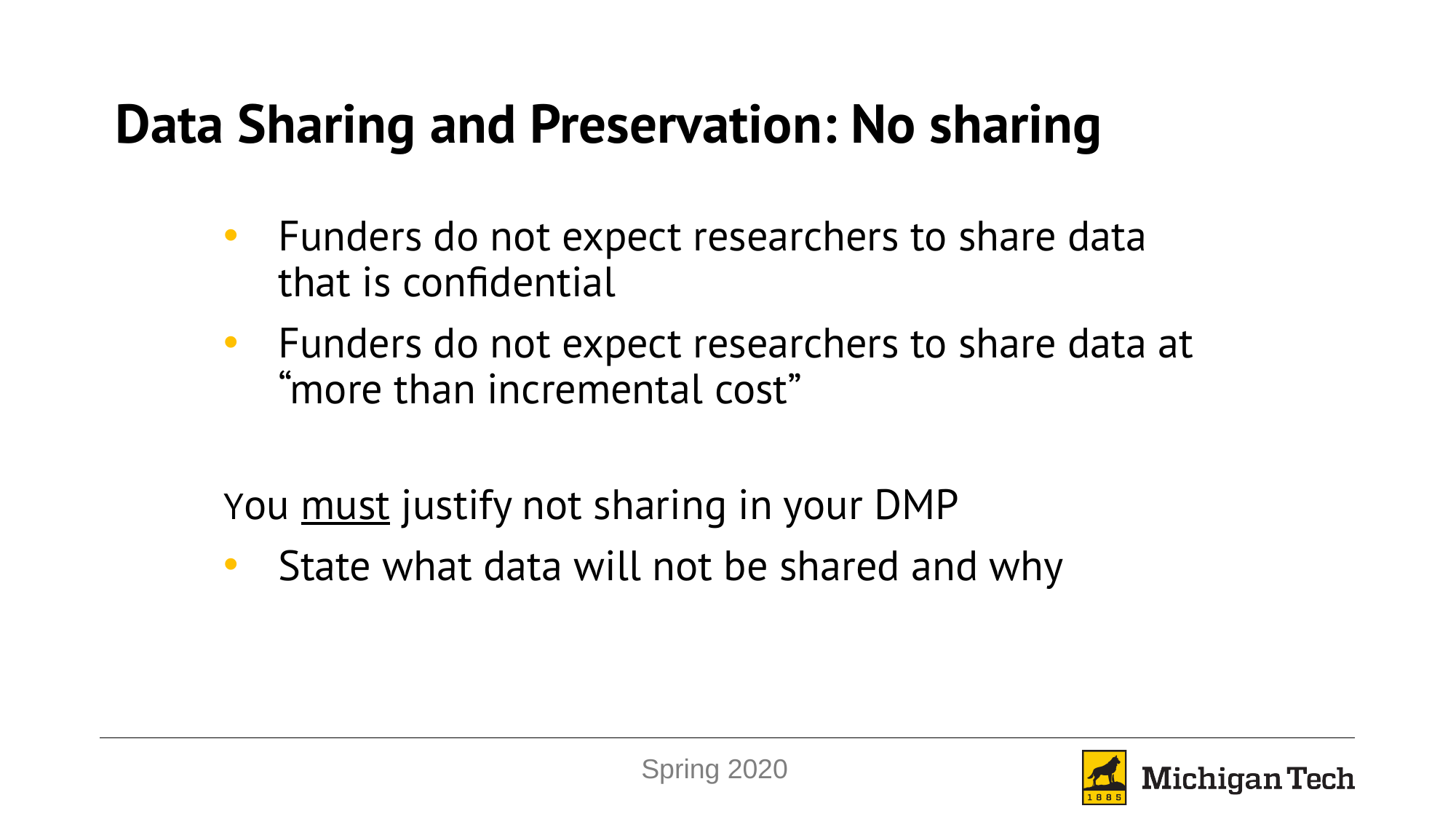

# Data Sharing and Preservation: No sharing
Funders do not expect researchers to share data that is confidential
Funders do not expect researchers to share data at “more than incremental cost”

You must justify not sharing in your DMP
State what data will not be shared and why

Spring 2020